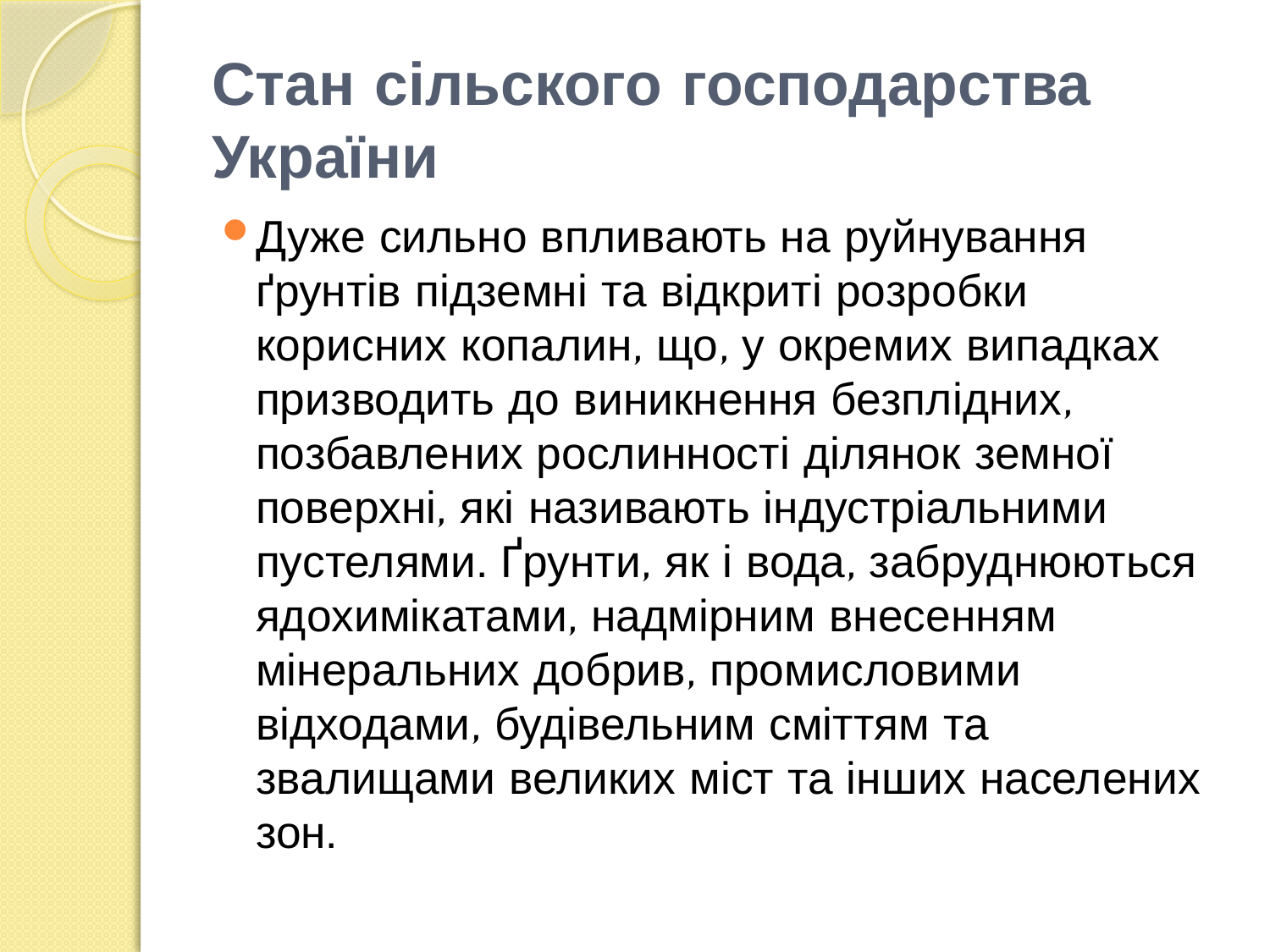

# Стан сільского господарства України
Дуже сильно впливають на руйнування ґрунтів підземні та відкриті розробки корисних копалин, що, у окремих випадках призводить до виникнення безплідних, позбавлених рослинності ділянок земної поверхні, які називають індустріальними пустелями. Ґрунти, як і вода, забруднюються ядохимікатами, надмірним внесенням мінеральних добрив, промисловими відходами, будівельним сміттям та звалищами великих міст та інших населених зон.